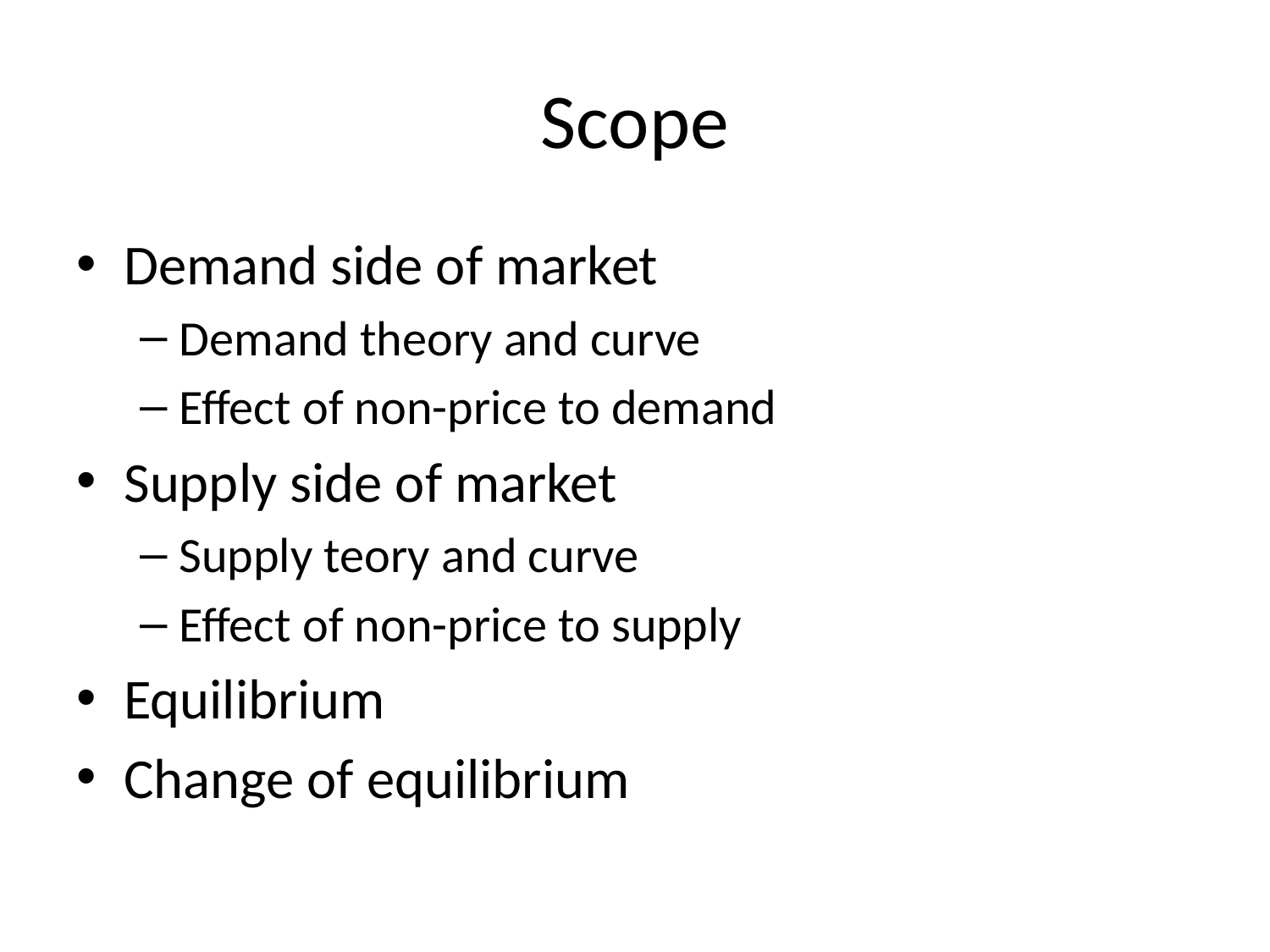

# Scope
Demand side of market
Demand theory and curve
Effect of non-price to demand
Supply side of market
Supply teory and curve
Effect of non-price to supply
Equilibrium
Change of equilibrium